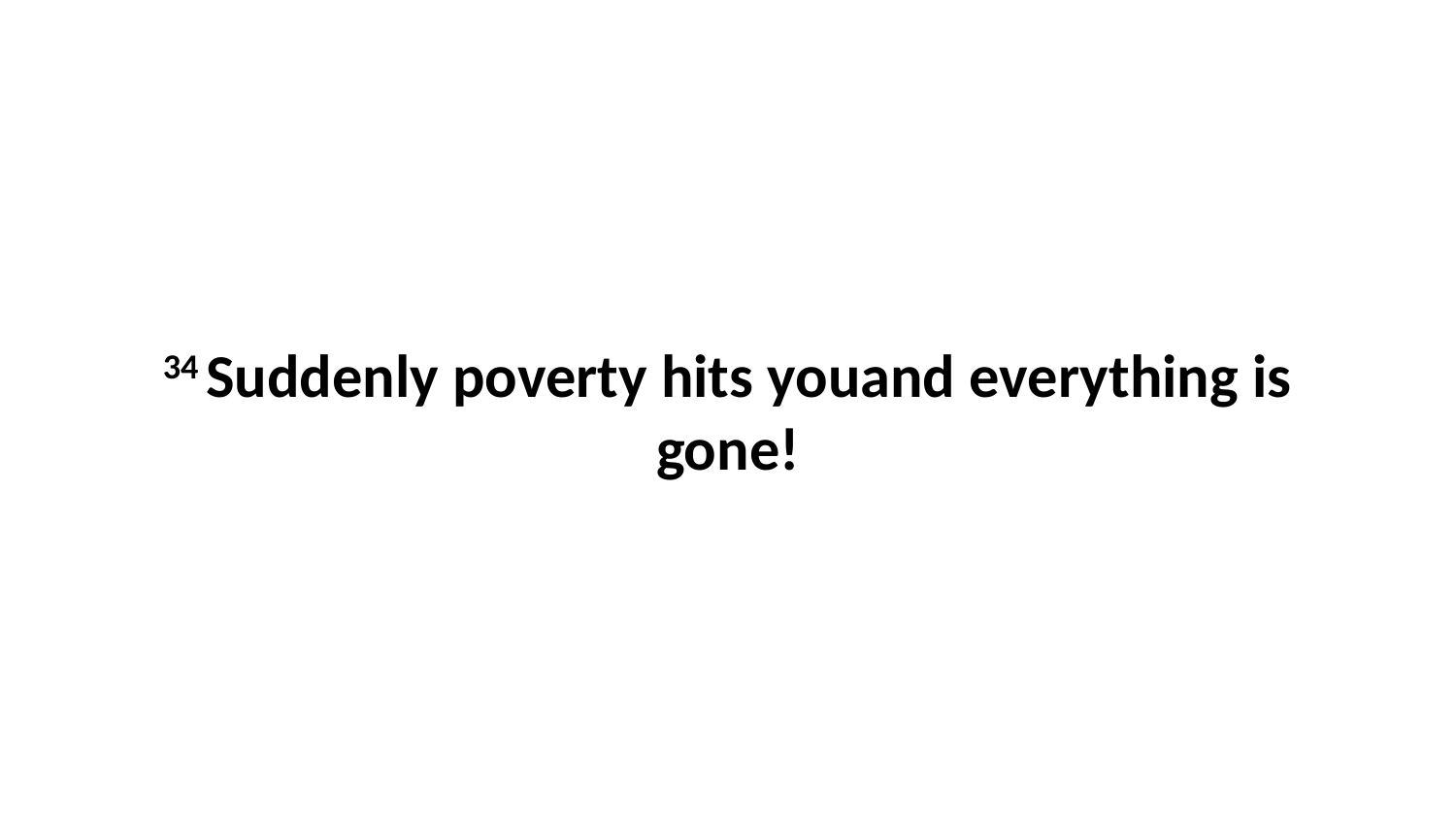

34 Suddenly poverty hits youand everything is gone!